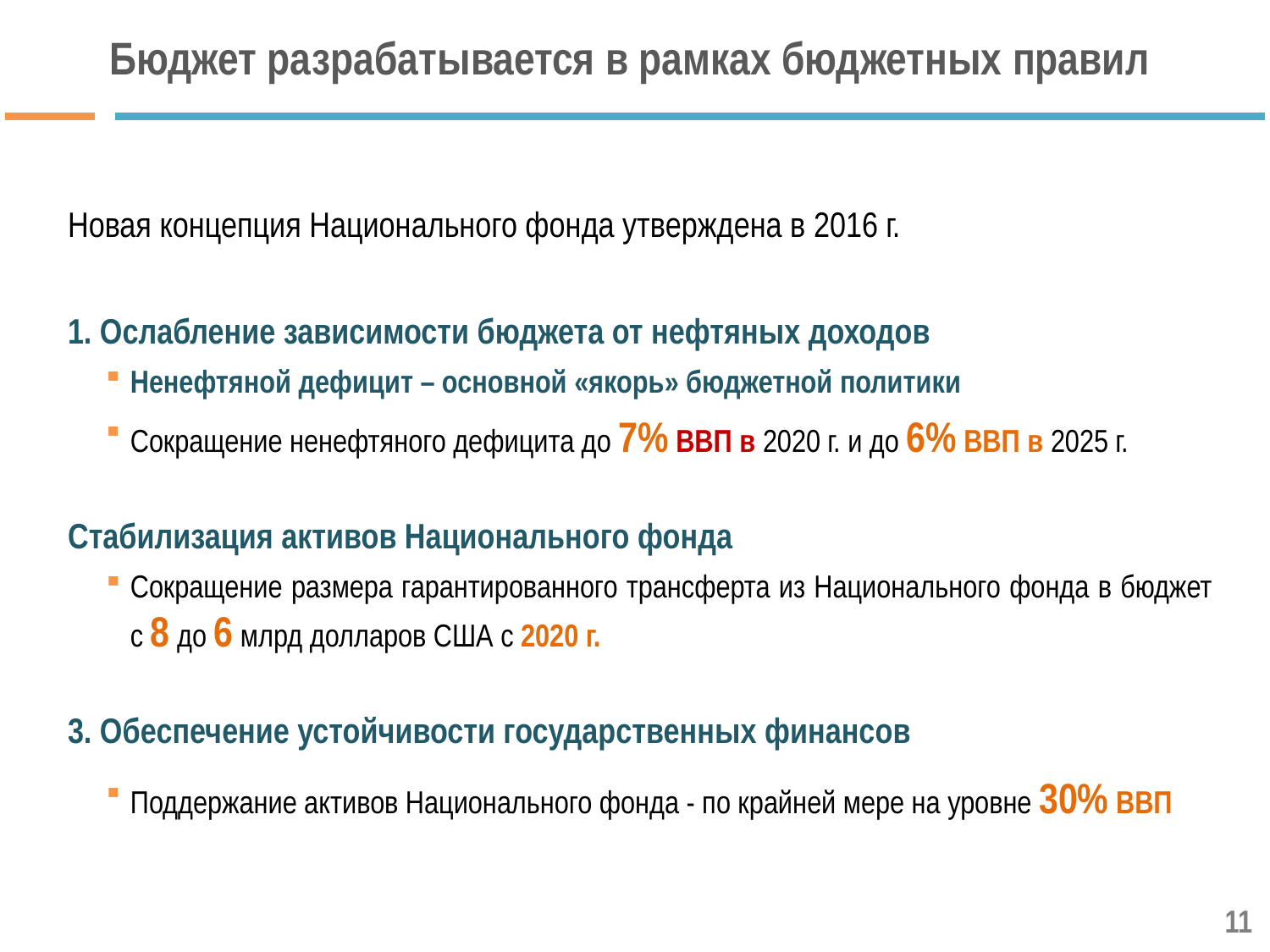

# Бюджет разрабатывается в рамках бюджетных правил
Новая концепция Национального фонда утверждена в 2016 г.
1. Ослабление зависимости бюджета от нефтяных доходов
Ненефтяной дефицит – основной «якорь» бюджетной политики
Сокращение ненефтяного дефицита до 7% ВВП в 2020 г. и до 6% ВВП в 2025 г.
Стабилизация активов Национального фонда
Сокращение размера гарантированного трансферта из Национального фонда в бюджет с 8 до 6 млрд долларов США с 2020 г.
3. Обеспечение устойчивости государственных финансов
Поддержание активов Национального фонда - по крайней мере на уровне 30% ВВП
11